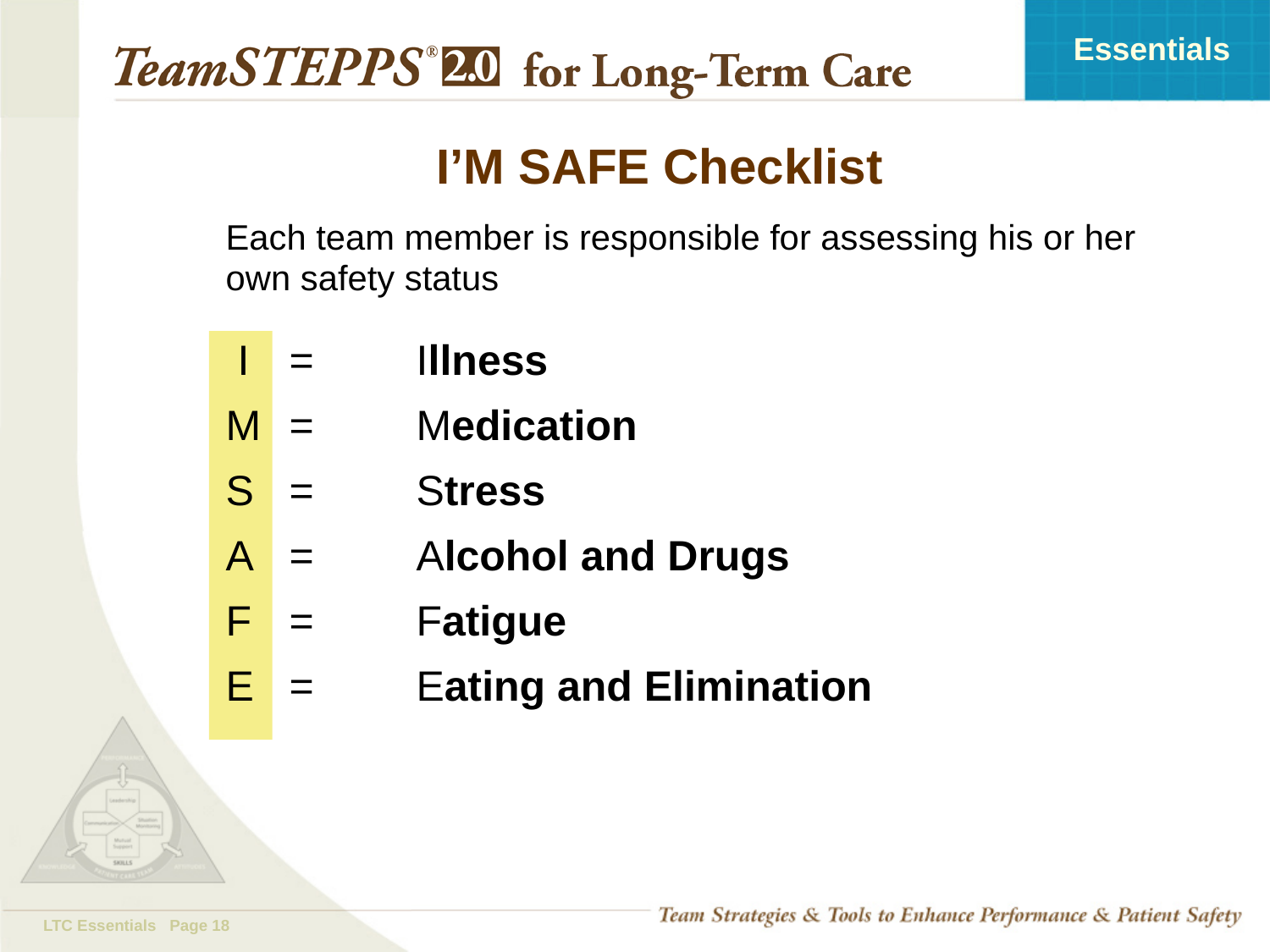

# I’M SAFE Checklist
Each team member is responsible for assessing his or her own safety status
 I	=	Illness
M	=	Medication
S	=	Stress
A	=	Alcohol and Drugs
F	=	Fatigue
E	=	Eating and Elimination